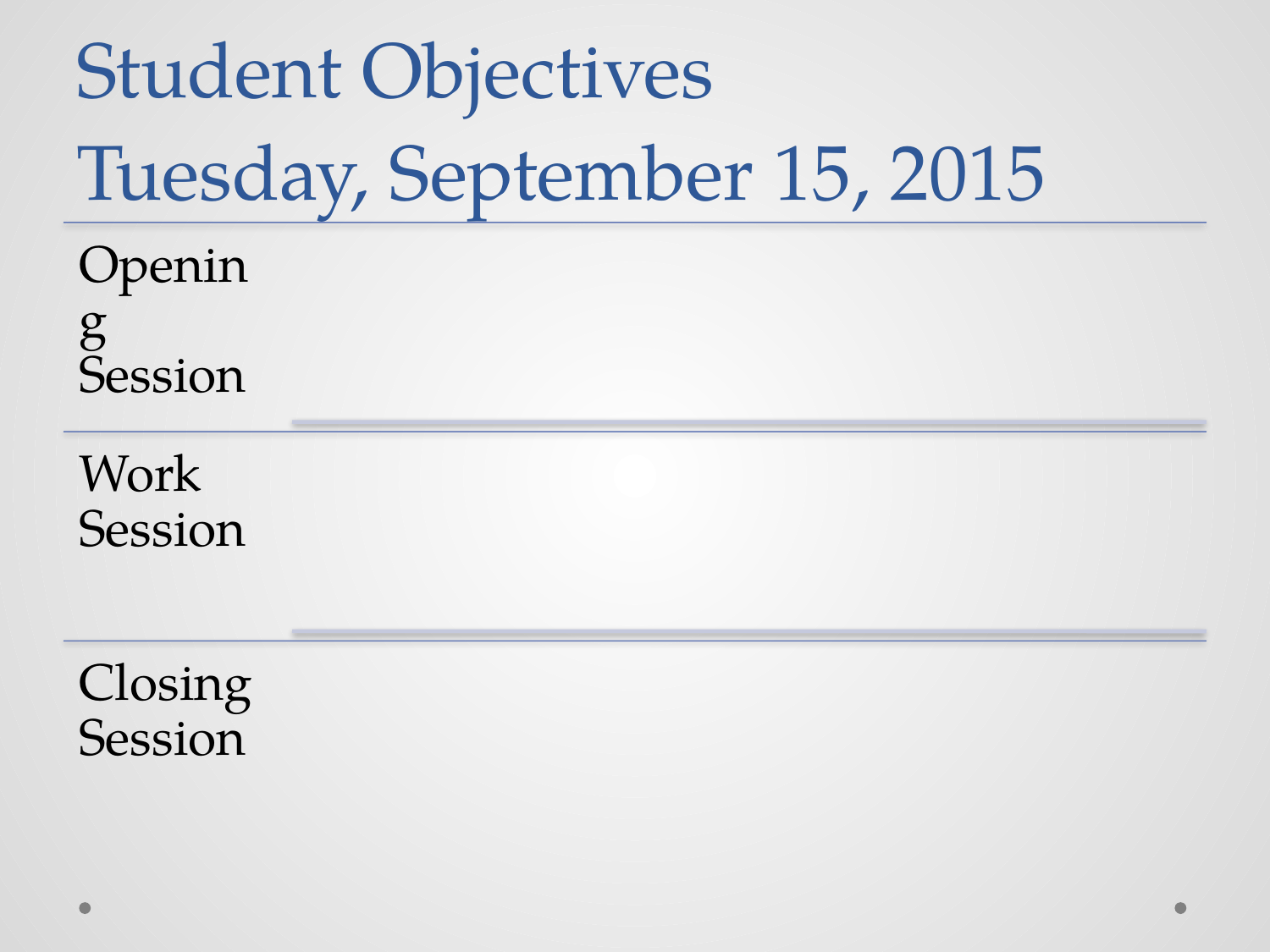

# Student Objectives Tuesday, September 15, 2015
Opening Session

Work Session

Closing Session